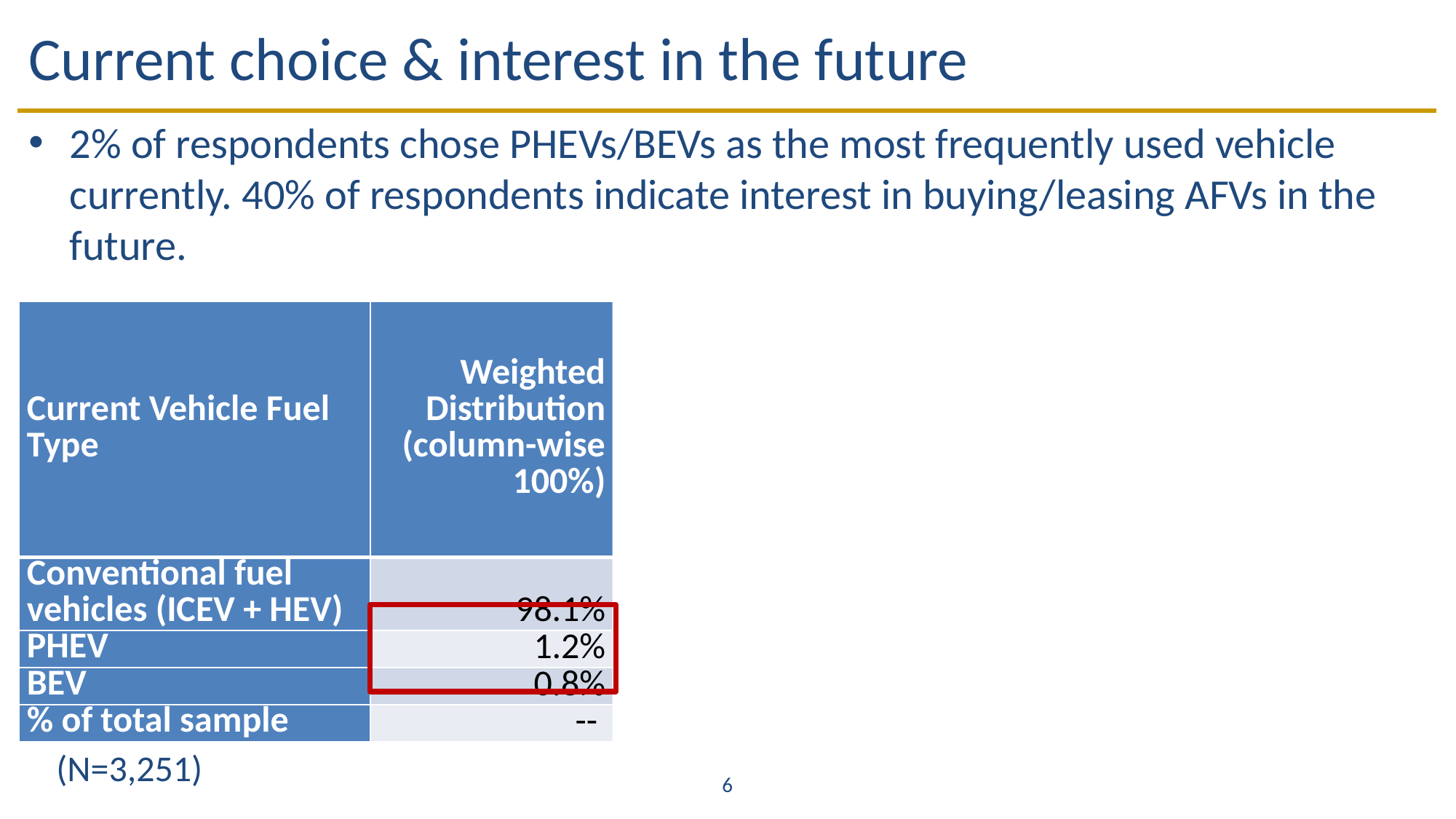

# Current choice & interest in the future
2% of respondents chose PHEVs/BEVs as the most frequently used vehicle currently. 40% of respondents indicate interest in buying/leasing AFVs in the future.

| Current Vehicle Fuel Type | Weighted Distribution (column-wise 100%) | Interest in purchasing/leasing an AFV in the future (row-wise 100%) |  |  |  |
| --- | --- | --- | --- | --- | --- |
|  |  | No interest | Have interest |  |  |
|  |  |  | BEV only | Hydrogen only | BEV & Hydrogen |
| Conventional fuel vehicles (ICEV + HEV) | 98.1% | 61% | 22% | 3% | 15% |
| PHEV | 1.2% | 33% | 31% | 0% | 37% |
| BEV | 0.8% | 7% | 64% | 6% | 23% |
| % of total sample | -- | 60% | 22% | 3% | 15% |

(N=3,251)
6